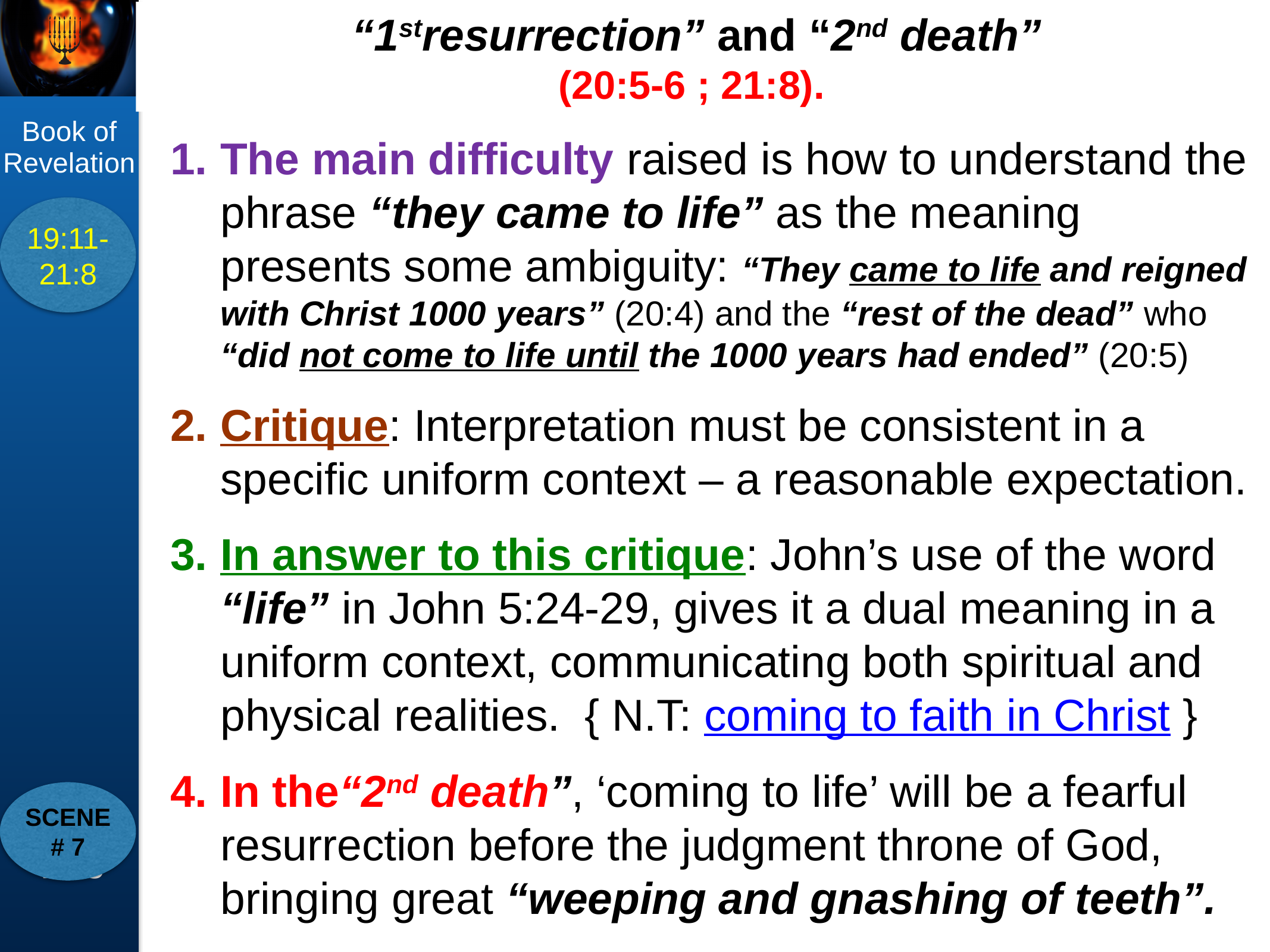

“1stresurrection” and “2nd death”
(20:5-6 ; 21:8).
The main difficulty raised is how to understand the phrase “they came to life” as the meaning presents some ambiguity: “They came to life and reigned with Christ 1000 years” (20:4) and the “rest of the dead” who “did not come to life until the 1000 years had ended” (20:5)
Critique: Interpretation must be consistent in a specific uniform context – a reasonable expectation.
In answer to this critique: John’s use of the word “life” in John 5:24-29, gives it a dual meaning in a uniform context, communicating both spiritual and physical realities.  { N.T: coming to faith in Christ }
In the“2nd death”, ‘coming to life’ will be a fearful resurrection before the judgment throne of God, bringing great “weeping and gnashing of teeth”.

19:11-21:8
SCENE # 7